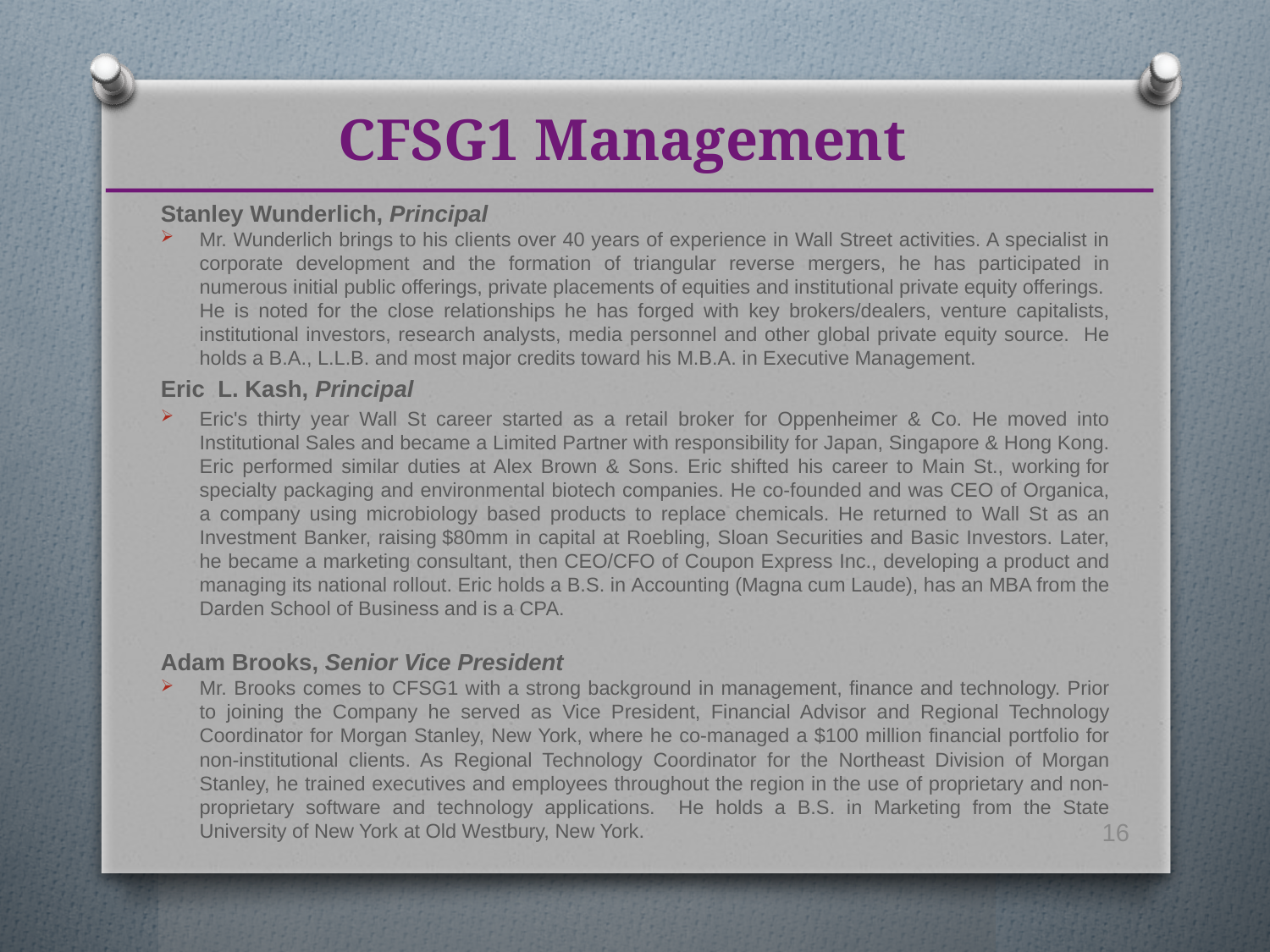

CFSG1 Management

Stanley Wunderlich, Principal
Mr. Wunderlich brings to his clients over 40 years of experience in Wall Street activities. A specialist in corporate development and the formation of triangular reverse mergers, he has participated in numerous initial public offerings, private placements of equities and institutional private equity offerings.  He is noted for the close relationships he has forged with key brokers/dealers, venture capitalists, institutional investors, research analysts, media personnel and other global private equity source.  He holds a B.A., L.L.B. and most major credits toward his M.B.A. in Executive Management.
Eric  L. Kash, Principal
Eric's thirty year Wall St career started as a retail broker for Oppenheimer & Co. He moved into Institutional Sales and became a Limited Partner with responsibility for Japan, Singapore & Hong Kong. Eric performed similar duties at Alex Brown & Sons. Eric shifted his career to Main St., working for specialty packaging and environmental biotech companies. He co-founded and was CEO of Organica, a company using microbiology based products to replace chemicals. He returned to Wall St as an Investment Banker, raising $80mm in capital at Roebling, Sloan Securities and Basic Investors. Later, he became a marketing consultant, then CEO/CFO of Coupon Express Inc., developing a product and managing its national rollout. Eric holds a B.S. in Accounting (Magna cum Laude), has an MBA from the Darden School of Business and is a CPA.

Adam Brooks, Senior Vice President
Mr. Brooks comes to CFSG1 with a strong background in management, finance and technology. Prior to joining the Company he served as Vice President, Financial Advisor and Regional Technology Coordinator for Morgan Stanley, New York, where he co-managed a $100 million financial portfolio for non-institutional clients. As Regional Technology Coordinator for the Northeast Division of Morgan Stanley, he trained executives and employees throughout the region in the use of proprietary and non-proprietary software and technology applications.  He holds a B.S. in Marketing from the State University of New York at Old Westbury, New York.

16